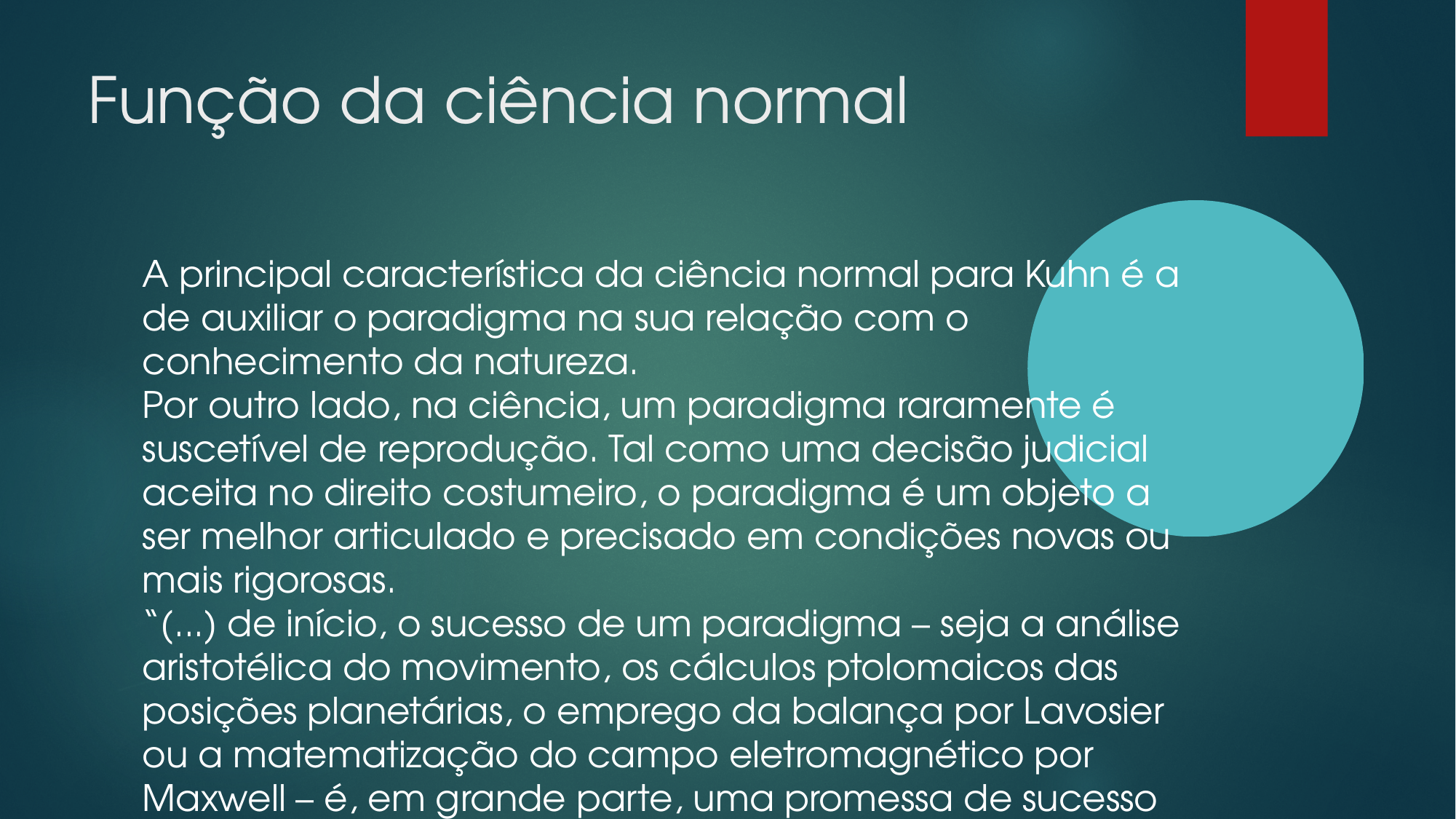

Função da ciência normal
A principal característica da ciência normal para Kuhn é a de auxiliar o paradigma na sua relação com o conhecimento da natureza.
Por outro lado, na ciência, um paradigma raramente é suscetível de reprodução. Tal como uma decisão judicial aceita no direito costumeiro, o paradigma é um objeto a ser melhor articulado e precisado em condições novas ou mais rigorosas.
“(...) de início, o sucesso de um paradigma – seja a análise aristotélica do movimento, os cálculos ptolomaicos das posições planetárias, o emprego da balança por Lavosier ou a matematização do campo eletromagnético por Maxwell – é, em grande parte, uma promessa de sucesso que pode ser descoberta em exemplos selecionados e ainda incompletos. A ciência normal consiste na atualização dessa promessa, atualização que se obtém ampliando-se o conhecimento daqueles fatos que o paradigma apresenta como particularmente relevantes, aumentando-se a correlação entre esses fatos e as predições do paradigma e articulando-se ainda mais o próprio paradigma. (Kuhn, p. 44).